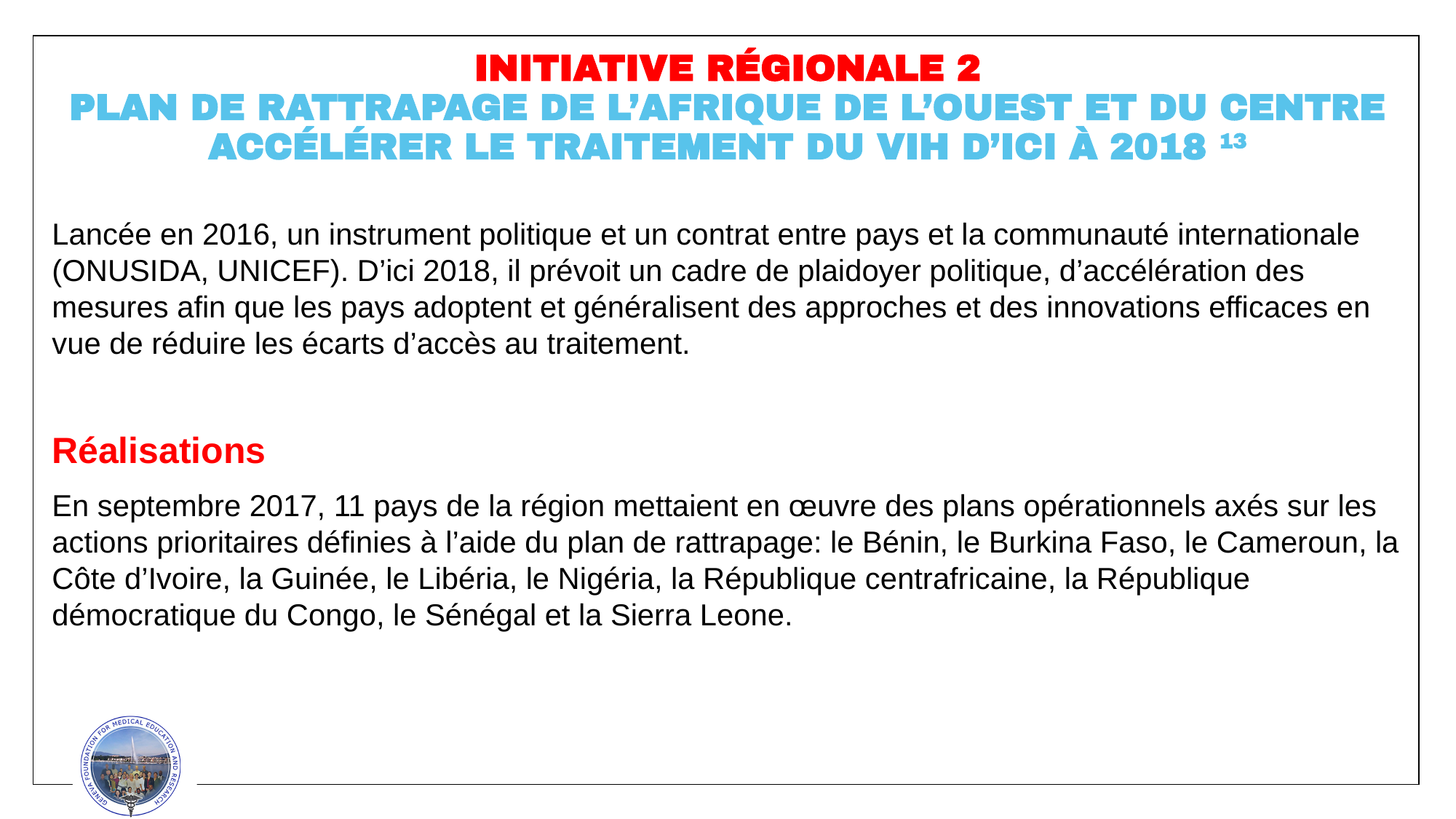

# INITIATIVE RÉGIONALE 2 PLAN DE RATTRAPAGE DE L’AFRIQUE DE L’OUEST ET DU CENTRE ACCÉLÉRER LE TRAITEMENT DU VIH D’ICI À 2018 13
Lancée en 2016, un instrument politique et un contrat entre pays et la communauté internationale (ONUSIDA, UNICEF). D’ici 2018, il prévoit un cadre de plaidoyer politique, d’accélération des mesures afin que les pays adoptent et généralisent des approches et des innovations efficaces en vue de réduire les écarts d’accès au traitement.

Réalisations
En septembre 2017, 11 pays de la région mettaient en œuvre des plans opérationnels axés sur les actions prioritaires définies à l’aide du plan de rattrapage: le Bénin, le Burkina Faso, le Cameroun, la Côte d’Ivoire, la Guinée, le Libéria, le Nigéria, la République centrafricaine, la République démocratique du Congo, le Sénégal et la Sierra Leone.